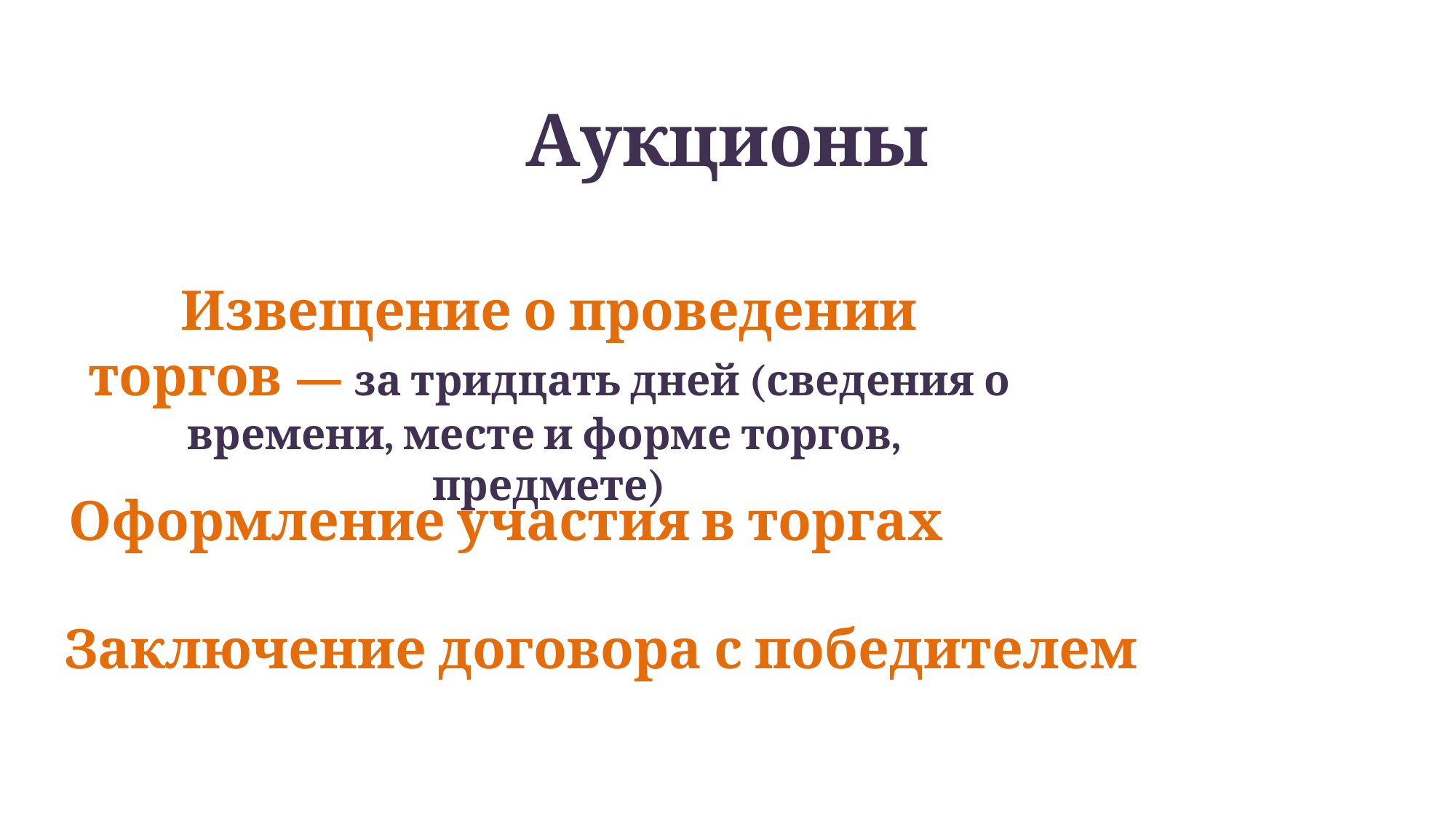

# Аукционы
Извещение о проведении торгов — за тридцать дней (сведения о времени, месте и форме торгов,  предмете)
Оформление участия в торгах
Заключение договора с победителем